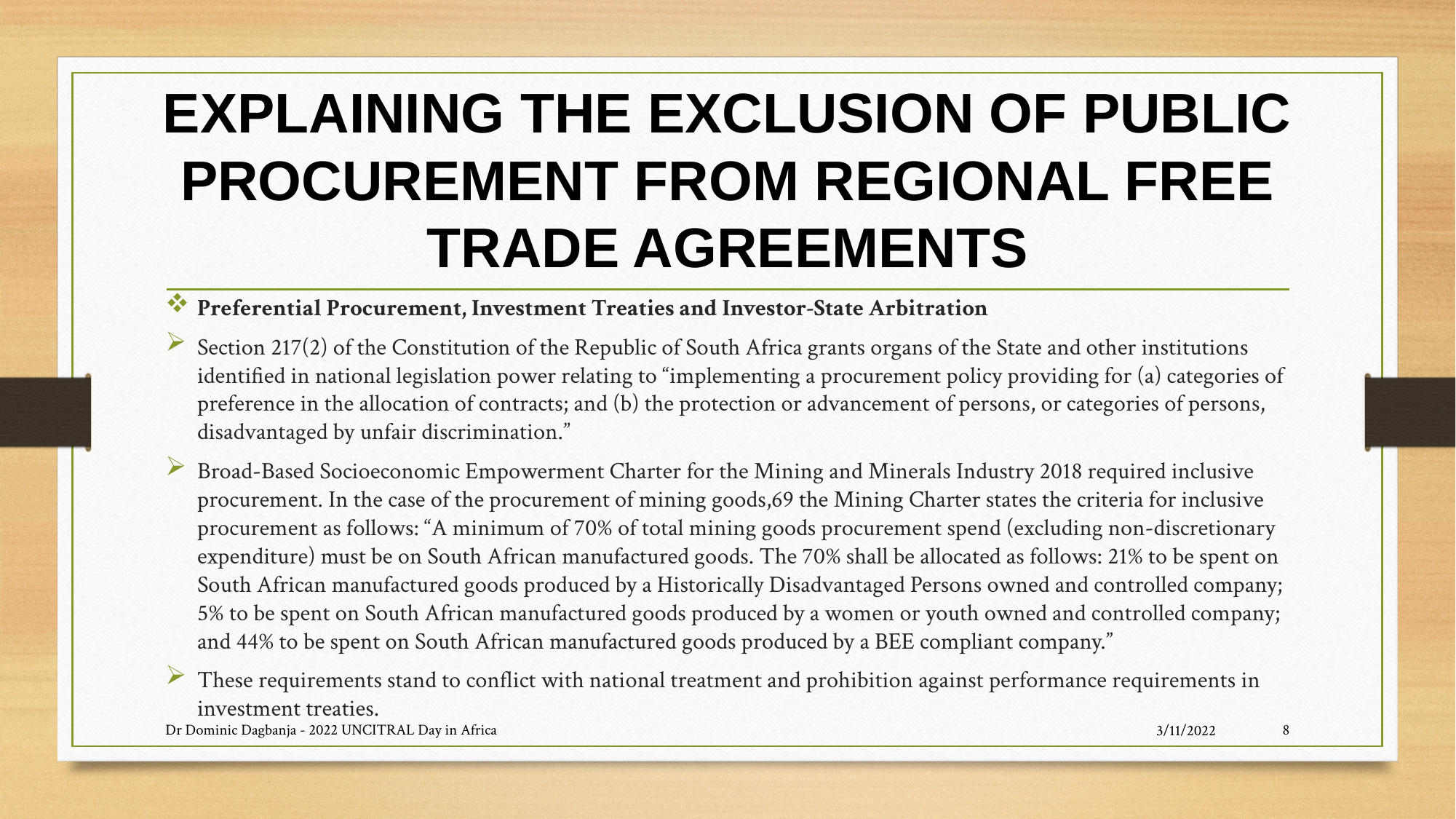

# EXPLAINING THE EXCLUSION OF PUBLIC PROCUREMENT FROM REGIONAL FREE TRADE AGREEMENTS
Preferential Procurement, Investment Treaties and Investor-State Arbitration
Section 217(2) of the Constitution of the Republic of South Africa grants organs of the State and other institutions identified in national legislation power relating to “implementing a procurement policy providing for (a) categories of preference in the allocation of contracts; and (b) the protection or advancement of persons, or categories of persons, disadvantaged by unfair discrimination.”
Broad-Based Socioeconomic Empowerment Charter for the Mining and Minerals Industry 2018 required inclusive procurement. In the case of the procurement of mining goods,69 the Mining Charter states the criteria for inclusive procurement as follows: “A minimum of 70% of total mining goods procurement spend (excluding non-discretionary expenditure) must be on South African manufactured goods. The 70% shall be allocated as follows: 21% to be spent on South African manufactured goods produced by a Historically Disadvantaged Persons owned and controlled company; 5% to be spent on South African manufactured goods produced by a women or youth owned and controlled company; and 44% to be spent on South African manufactured goods produced by a BEE compliant company.”
These requirements stand to conflict with national treatment and prohibition against performance requirements in investment treaties.
Dr Dominic Dagbanja - 2022 UNCITRAL Day in Africa
3/11/2022
8